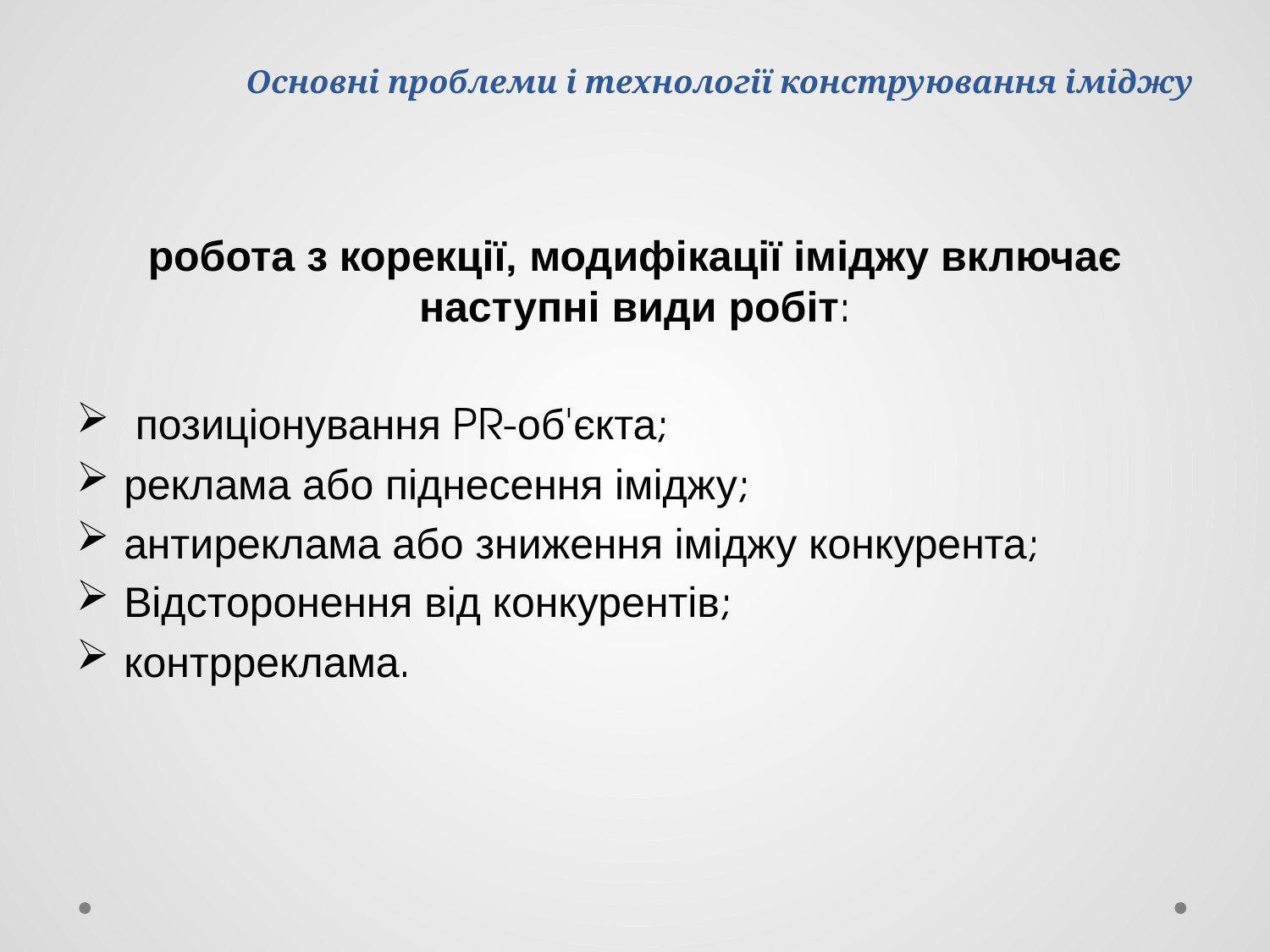

# Основні проблеми і технології конструювання іміджу
робота з корекції, модифікації іміджу включає наступні види робіт:

 позиціонування PR-об'єкта;
реклама або піднесення іміджу;
антиреклама або зниження іміджу конкурента;
Відсторонення від конкурентів;
контрреклама.